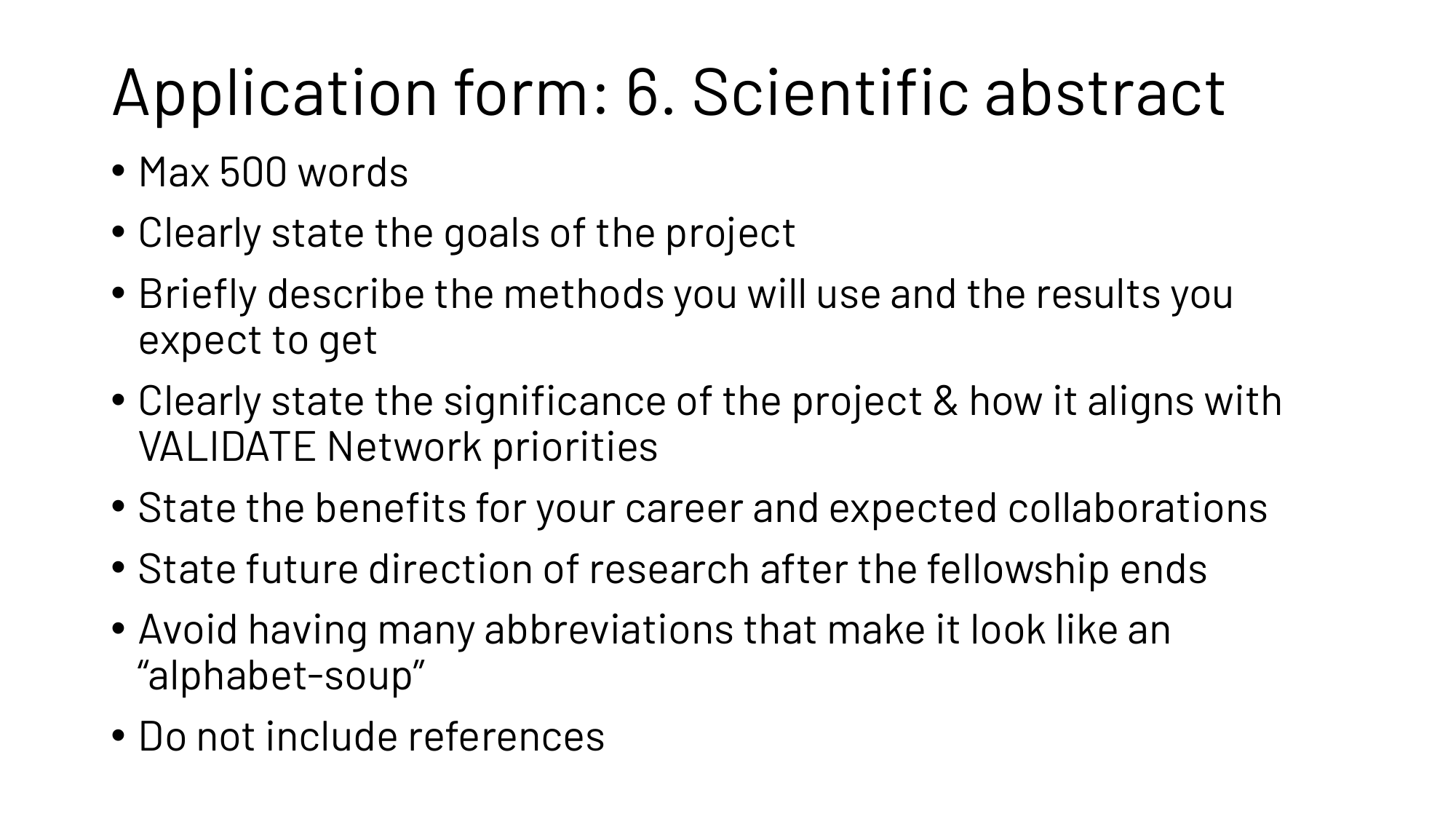

# Application form: 6. Scientific abstract
Max 500 words
Clearly state the goals of the project
Briefly describe the methods you will use and the results you expect to get
Clearly state the significance of the project & how it aligns with VALIDATE Network priorities
State the benefits for your career and expected collaborations
State future direction of research after the fellowship ends
Avoid having many abbreviations that make it look like an “alphabet-soup”
Do not include references